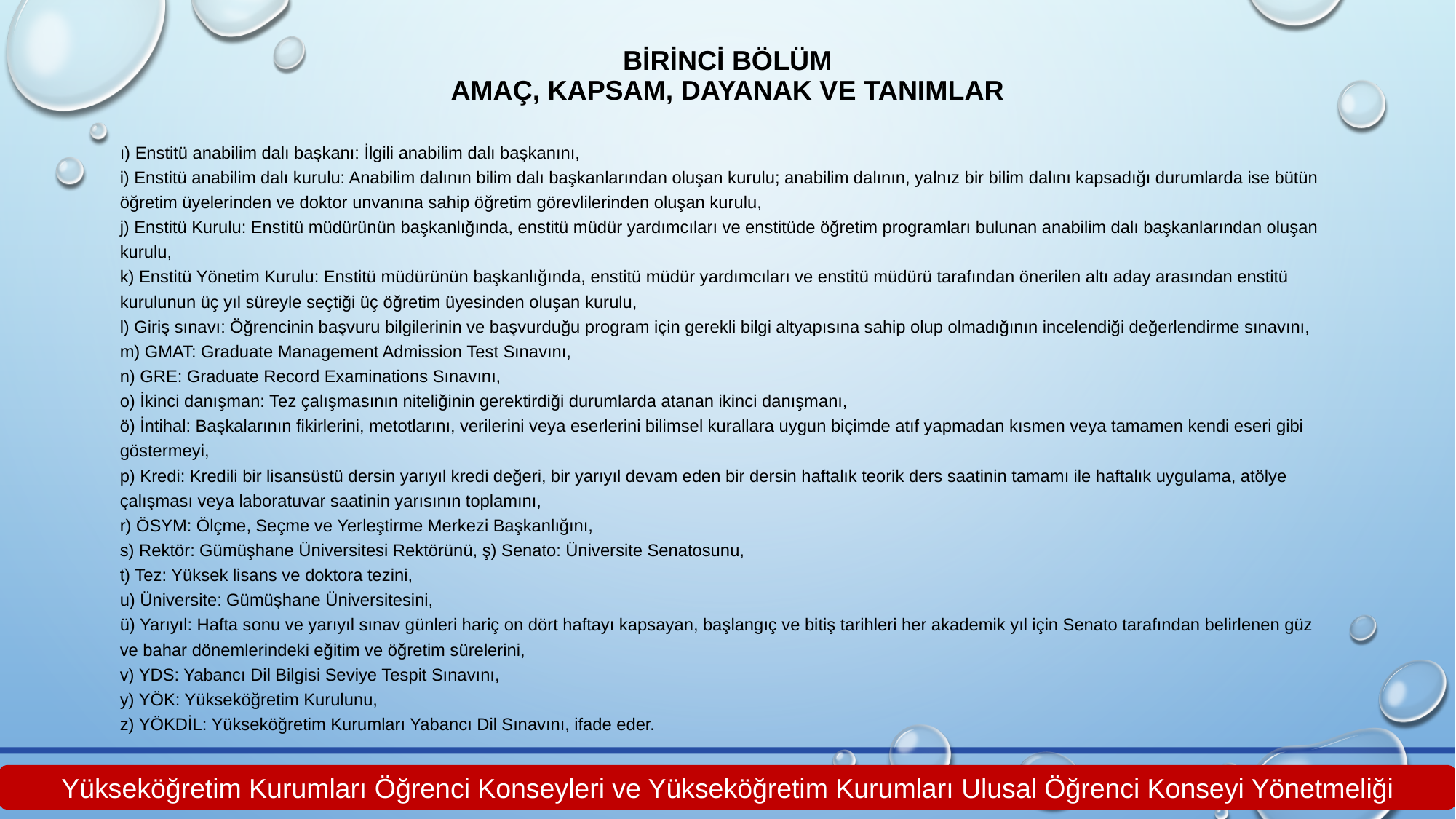

# BİRİNCİ BÖLÜM Amaç, Kapsam, Dayanak ve Tanımlar
ı) Enstitü anabilim dalı başkanı: İlgili anabilim dalı başkanını,
i) Enstitü anabilim dalı kurulu: Anabilim dalının bilim dalı başkanlarından oluşan kurulu; anabilim dalının, yalnız bir bilim dalını kapsadığı durumlarda ise bütün öğretim üyelerinden ve doktor unvanına sahip öğretim görevlilerinden oluşan kurulu,
j) Enstitü Kurulu: Enstitü müdürünün başkanlığında, enstitü müdür yardımcıları ve enstitüde öğretim programları bulunan anabilim dalı başkanlarından oluşan kurulu,
k) Enstitü Yönetim Kurulu: Enstitü müdürünün başkanlığında, enstitü müdür yardımcıları ve enstitü müdürü tarafından önerilen altı aday arasından enstitü kurulunun üç yıl süreyle seçtiği üç öğretim üyesinden oluşan kurulu,
l) Giriş sınavı: Öğrencinin başvuru bilgilerinin ve başvurduğu program için gerekli bilgi altyapısına sahip olup olmadığının incelendiği değerlendirme sınavını,
m) GMAT: Graduate Management Admission Test Sınavını,
n) GRE: Graduate Record Examinations Sınavını,
o) İkinci danışman: Tez çalışmasının niteliğinin gerektirdiği durumlarda atanan ikinci danışmanı,
ö) İntihal: Başkalarının fikirlerini, metotlarını, verilerini veya eserlerini bilimsel kurallara uygun biçimde atıf yapmadan kısmen veya tamamen kendi eseri gibi göstermeyi,
p) Kredi: Kredili bir lisansüstü dersin yarıyıl kredi değeri, bir yarıyıl devam eden bir dersin haftalık teorik ders saatinin tamamı ile haftalık uygulama, atölye çalışması veya laboratuvar saatinin yarısının toplamını,
r) ÖSYM: Ölçme, Seçme ve Yerleştirme Merkezi Başkanlığını,
s) Rektör: Gümüşhane Üniversitesi Rektörünü, ş) Senato: Üniversite Senatosunu,
t) Tez: Yüksek lisans ve doktora tezini,
u) Üniversite: Gümüşhane Üniversitesini,
ü) Yarıyıl: Hafta sonu ve yarıyıl sınav günleri hariç on dört haftayı kapsayan, başlangıç ve bitiş tarihleri her akademik yıl için Senato tarafından belirlenen güz ve bahar dönemlerindeki eğitim ve öğretim sürelerini,
v) YDS: Yabancı Dil Bilgisi Seviye Tespit Sınavını,
y) YÖK: Yükseköğretim Kurulunu,
z) YÖKDİL: Yükseköğretim Kurumları Yabancı Dil Sınavını, ifade eder.

Yükseköğretim Kurumları Öğrenci Konseyleri ve Yükseköğretim Kurumları Ulusal Öğrenci Konseyi Yönetmeliği